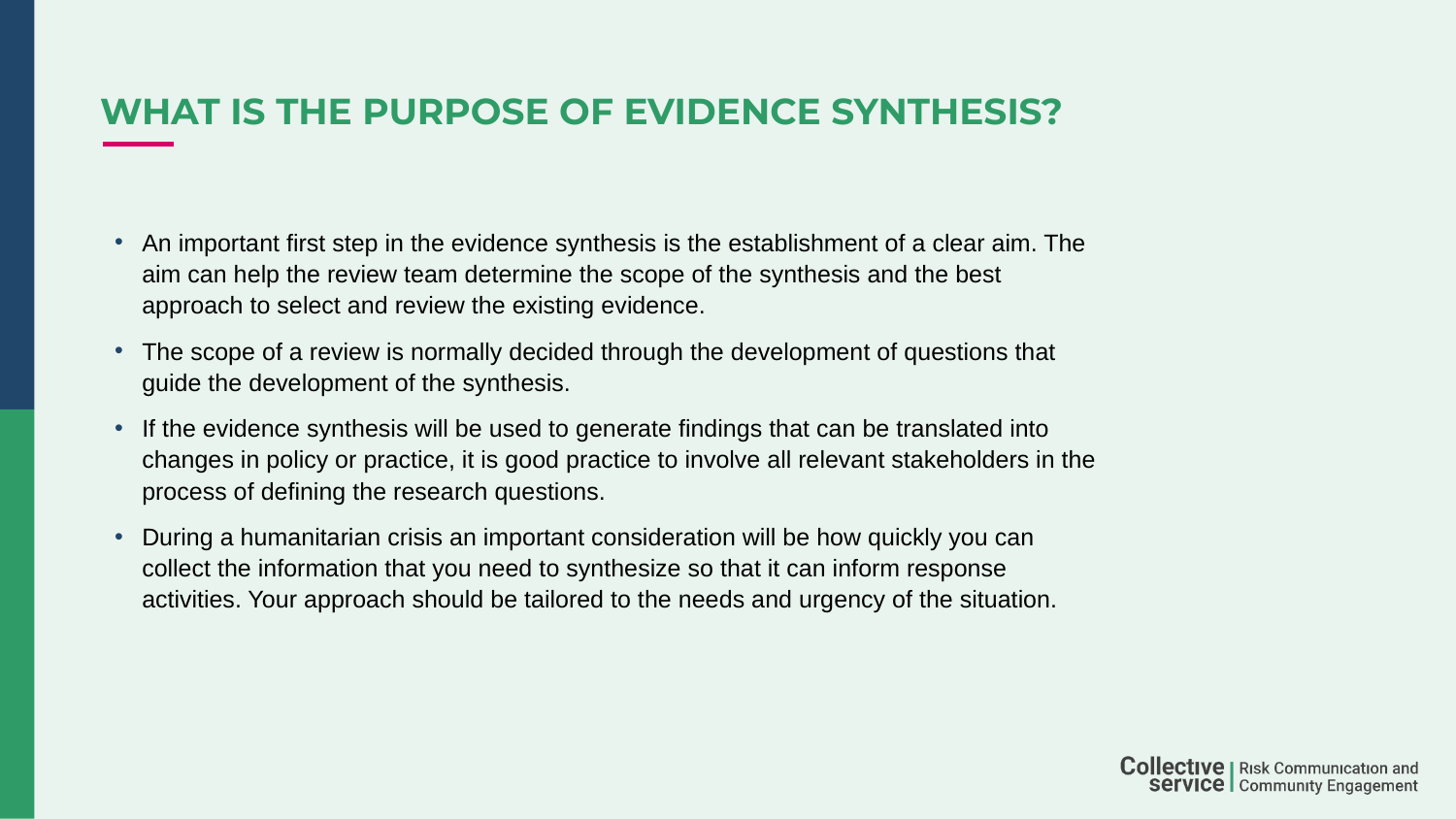

# What is the purpose of evidence synthesis?
An important first step in the evidence synthesis is the establishment of a clear aim. The aim can help the review team determine the scope of the synthesis and the best approach to select and review the existing evidence.
The scope of a review is normally decided through the development of questions that guide the development of the synthesis.
If the evidence synthesis will be used to generate findings that can be translated into changes in policy or practice, it is good practice to involve all relevant stakeholders in the process of defining the research questions.
During a humanitarian crisis an important consideration will be how quickly you can collect the information that you need to synthesize so that it can inform response activities. Your approach should be tailored to the needs and urgency of the situation.